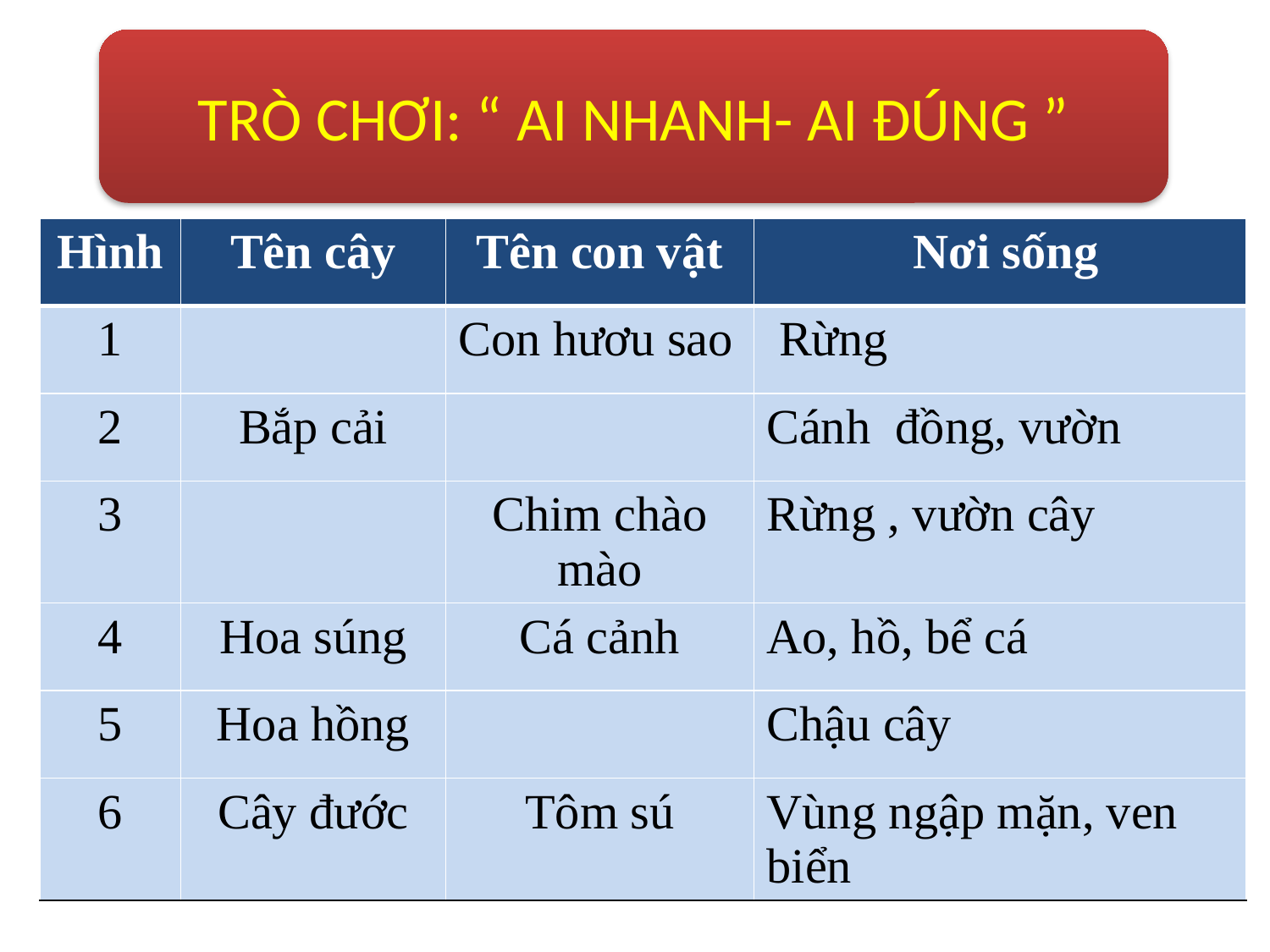

TRÒ CHƠI: “ AI NHANH- AI ĐÚNG ”
| Hình | Tên cây | Tên con vật | Nơi sống |
| --- | --- | --- | --- |
| 1 |  | Con hươu sao | Rừng |
| 2 | Bắp cải |  | Cánh đồng, vườn |
| 3 |  | Chim chào mào | Rừng , vườn cây |
| 4 | Hoa súng | Cá cảnh | Ao, hồ, bể cá |
| 5 | Hoa hồng |  | Chậu cây |
| 6 | Cây đước | Tôm sú | Vùng ngập mặn, ven biển |